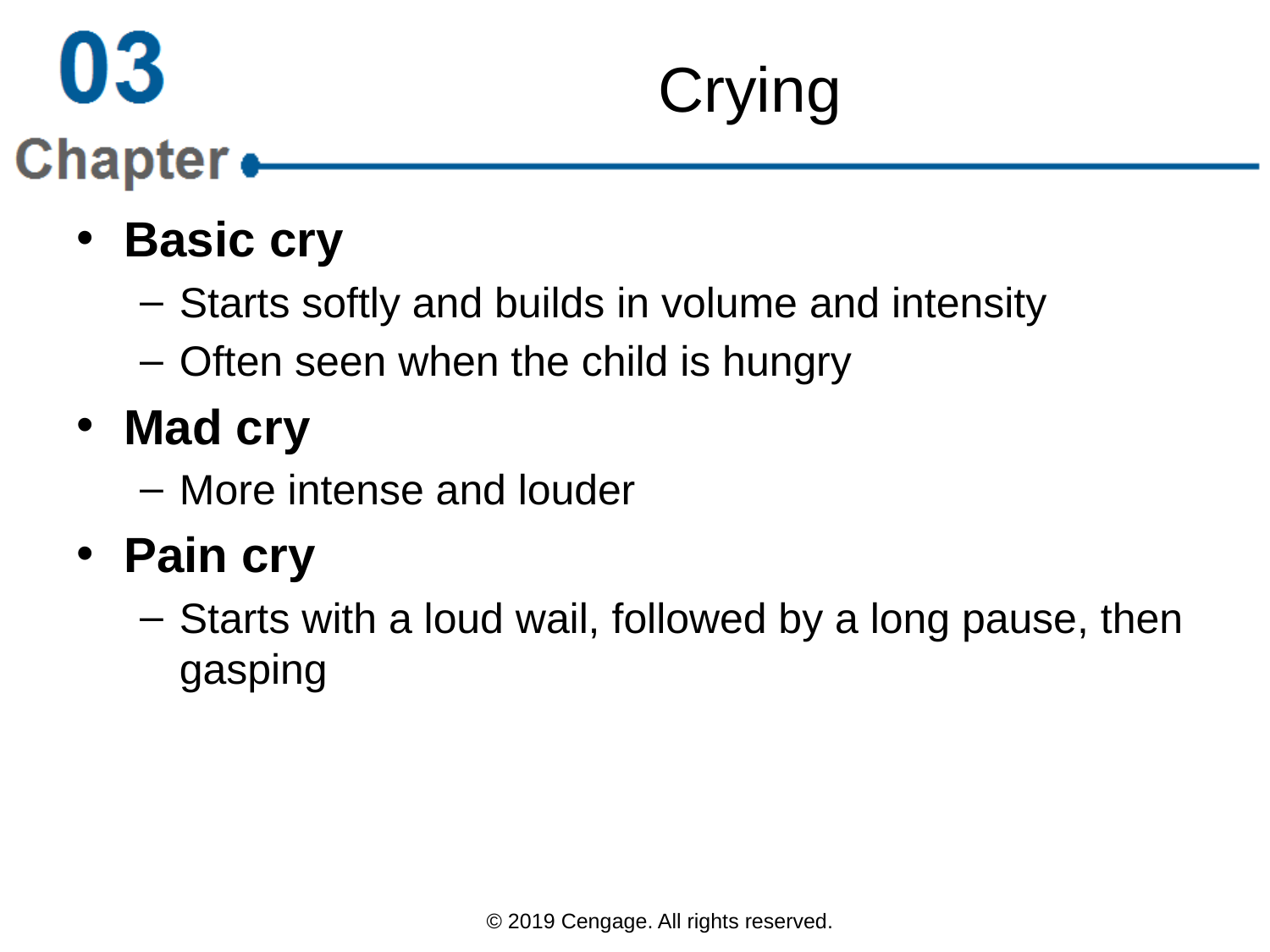

# Crying
Basic cry
Starts softly and builds in volume and intensity
Often seen when the child is hungry
Mad cry
More intense and louder
Pain cry
Starts with a loud wail, followed by a long pause, then gasping